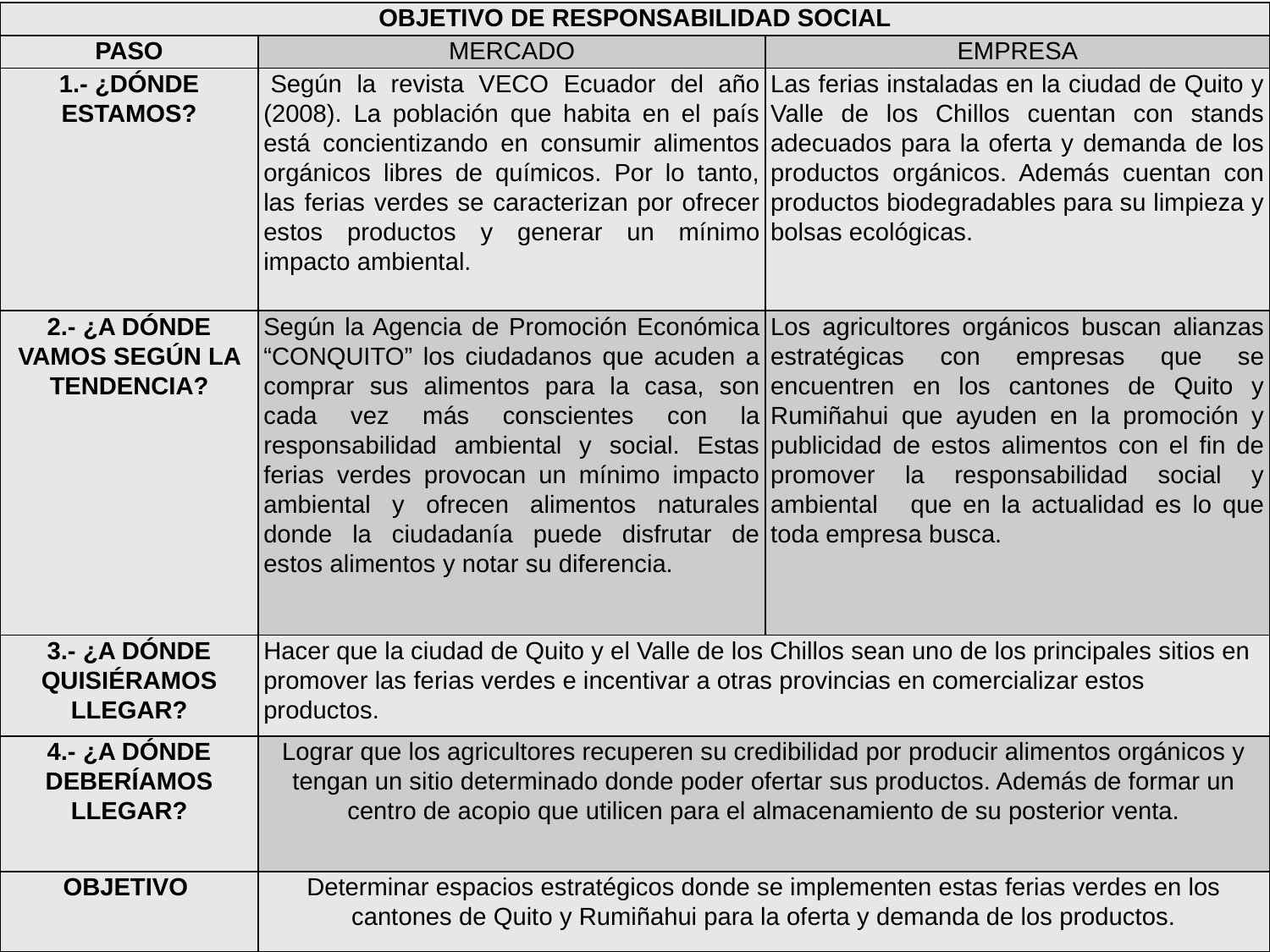

| OBJETIVO DE RESPONSABILIDAD SOCIAL |  |  |
| --- | --- | --- |
| PASO | MERCADO | EMPRESA |
| 1.- ¿DÓNDE ESTAMOS? | Según la revista VECO Ecuador del año (2008). La población que habita en el país está concientizando en consumir alimentos orgánicos libres de químicos. Por lo tanto, las ferias verdes se caracterizan por ofrecer estos productos y generar un mínimo impacto ambiental. | Las ferias instaladas en la ciudad de Quito y Valle de los Chillos cuentan con stands adecuados para la oferta y demanda de los productos orgánicos. Además cuentan con productos biodegradables para su limpieza y bolsas ecológicas. |
| 2.- ¿A DÓNDE VAMOS SEGÚN LA TENDENCIA? | Según la Agencia de Promoción Económica “CONQUITO” los ciudadanos que acuden a comprar sus alimentos para la casa, son cada vez más conscientes con la responsabilidad ambiental y social. Estas ferias verdes provocan un mínimo impacto ambiental y ofrecen alimentos naturales donde la ciudadanía puede disfrutar de estos alimentos y notar su diferencia. | Los agricultores orgánicos buscan alianzas estratégicas con empresas que se encuentren en los cantones de Quito y Rumiñahui que ayuden en la promoción y publicidad de estos alimentos con el fin de promover la responsabilidad social y ambiental que en la actualidad es lo que toda empresa busca. |
| 3.- ¿A DÓNDE QUISIÉRAMOS LLEGAR? | Hacer que la ciudad de Quito y el Valle de los Chillos sean uno de los principales sitios en promover las ferias verdes e incentivar a otras provincias en comercializar estos productos. |  |
| 4.- ¿A DÓNDE DEBERÍAMOS LLEGAR? | Lograr que los agricultores recuperen su credibilidad por producir alimentos orgánicos y tengan un sitio determinado donde poder ofertar sus productos. Además de formar un centro de acopio que utilicen para el almacenamiento de su posterior venta. |  |
| OBJETIVO | Determinar espacios estratégicos donde se implementen estas ferias verdes en los cantones de Quito y Rumiñahui para la oferta y demanda de los productos. |  |